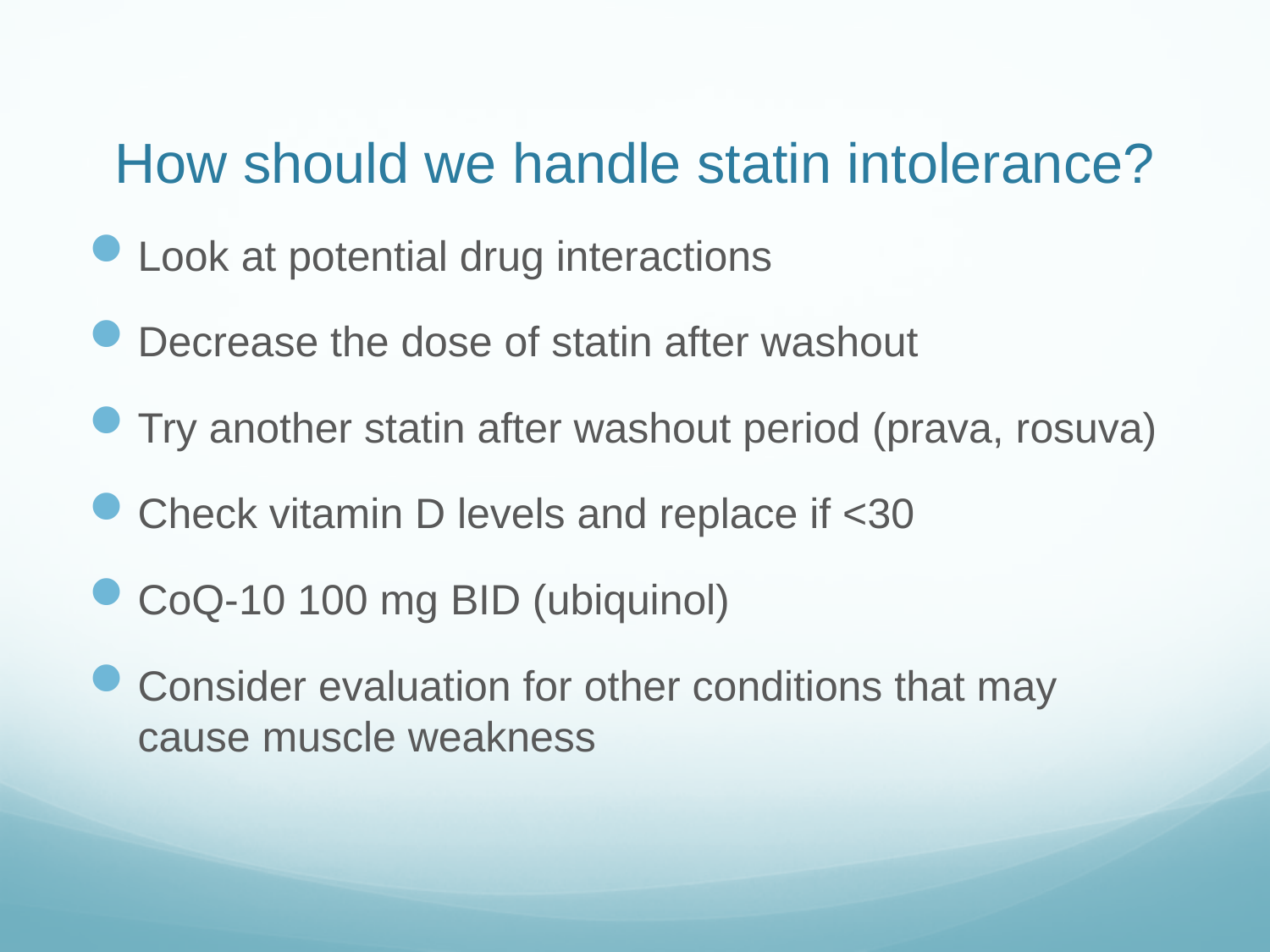

# How should we handle statin intolerance?
Look at potential drug interactions
Decrease the dose of statin after washout
Try another statin after washout period (prava, rosuva)
Check vitamin D levels and replace if <30
CoQ-10 100 mg BID (ubiquinol)
Consider evaluation for other conditions that may cause muscle weakness